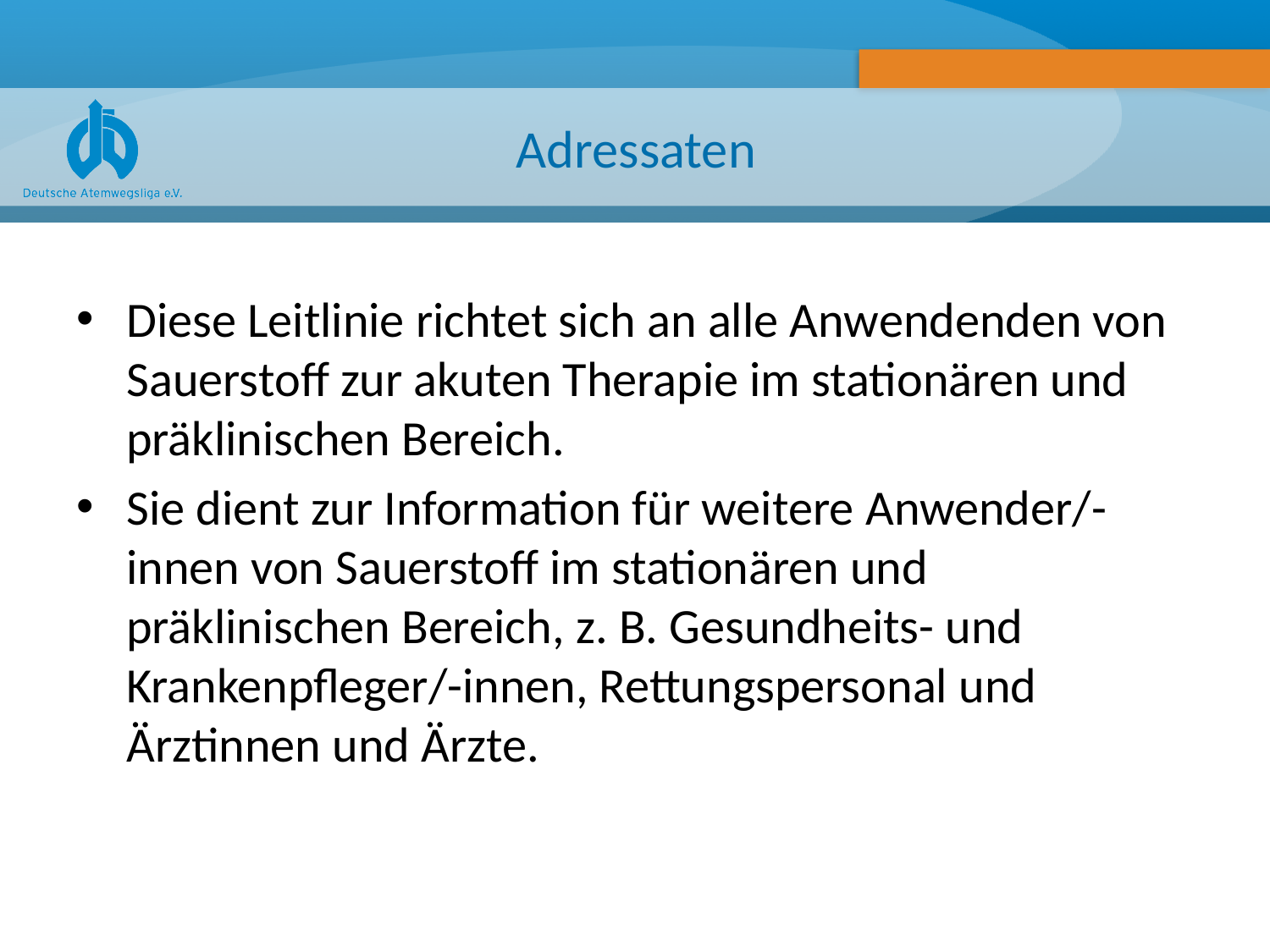

# Adressaten
Diese Leitlinie richtet sich an alle Anwendenden von Sauerstoff zur akuten Therapie im stationären und präklinischen Bereich.
Sie dient zur Information für weitere Anwender/-innen von Sauerstoff im stationären und präklinischen Bereich, z. B. Gesundheits- und Krankenpfleger/-innen, Rettungspersonal und Ärztinnen und Ärzte.